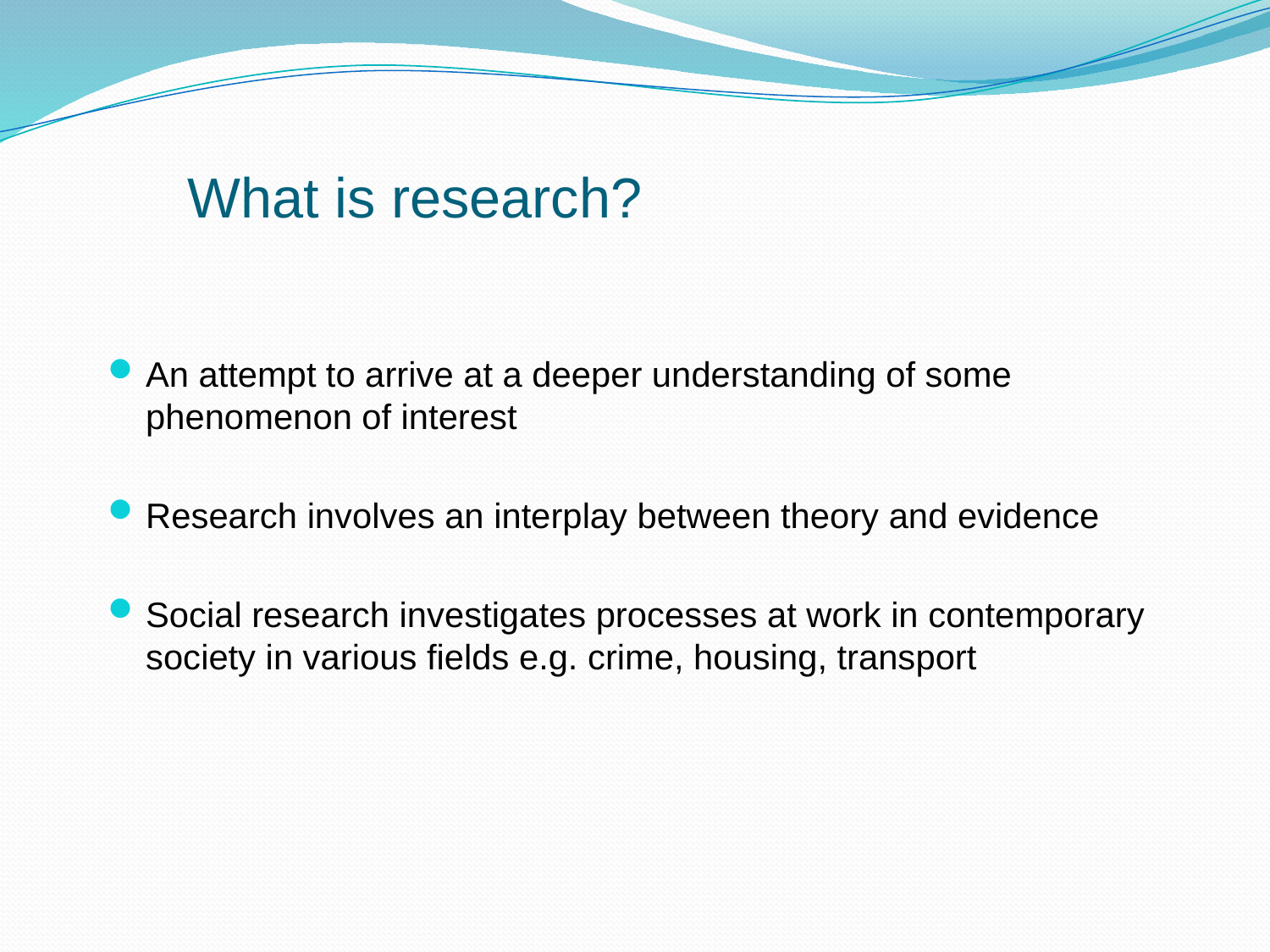

# What is research?

An attempt to arrive at a deeper understanding of some phenomenon of interest

Research involves an interplay between theory and evidence

Social research investigates processes at work in contemporary society in various fields e.g. crime, housing, transport